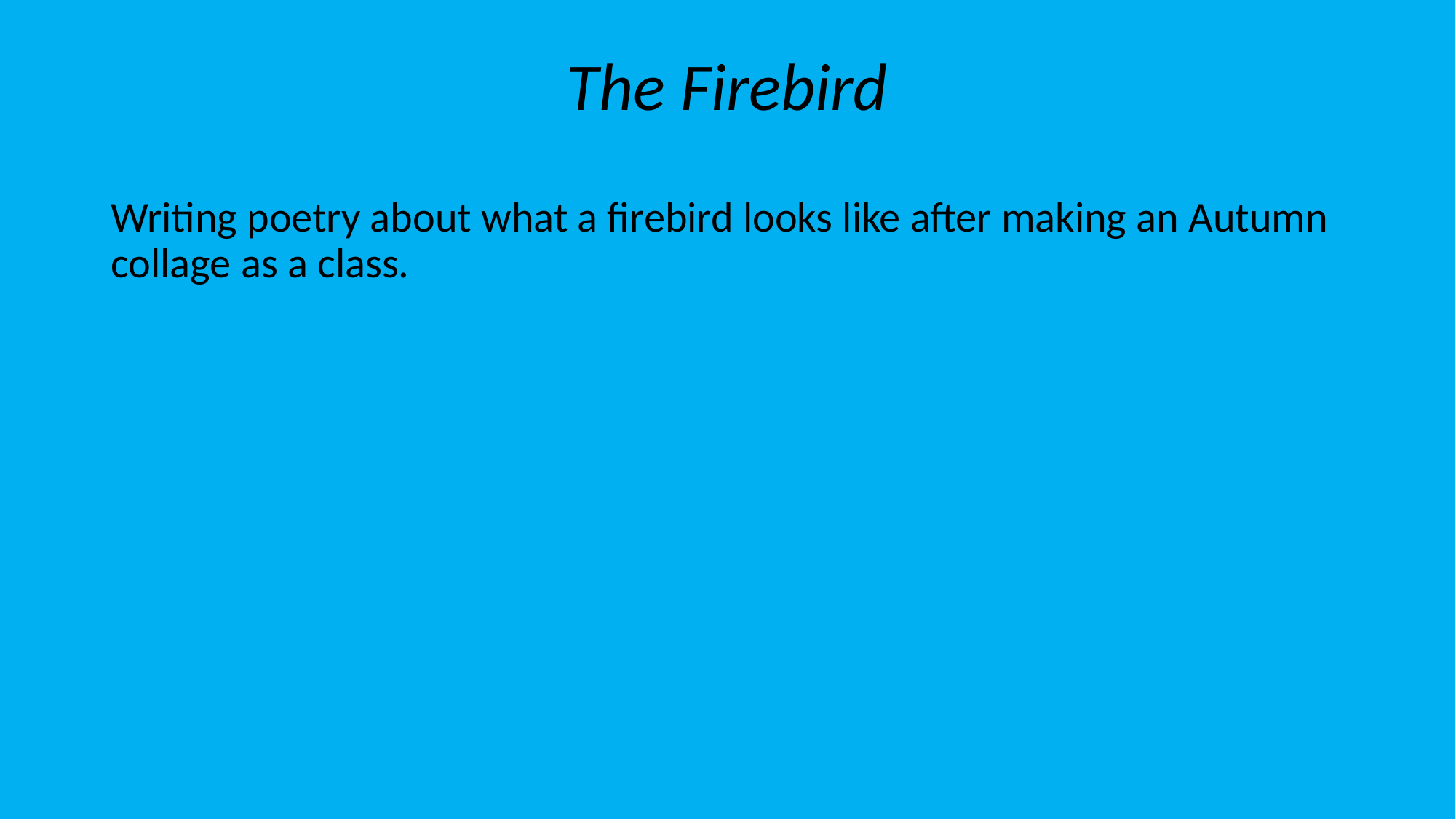

# The Firebird

Writing poetry about what a firebird looks like after making an Autumn collage as a class.